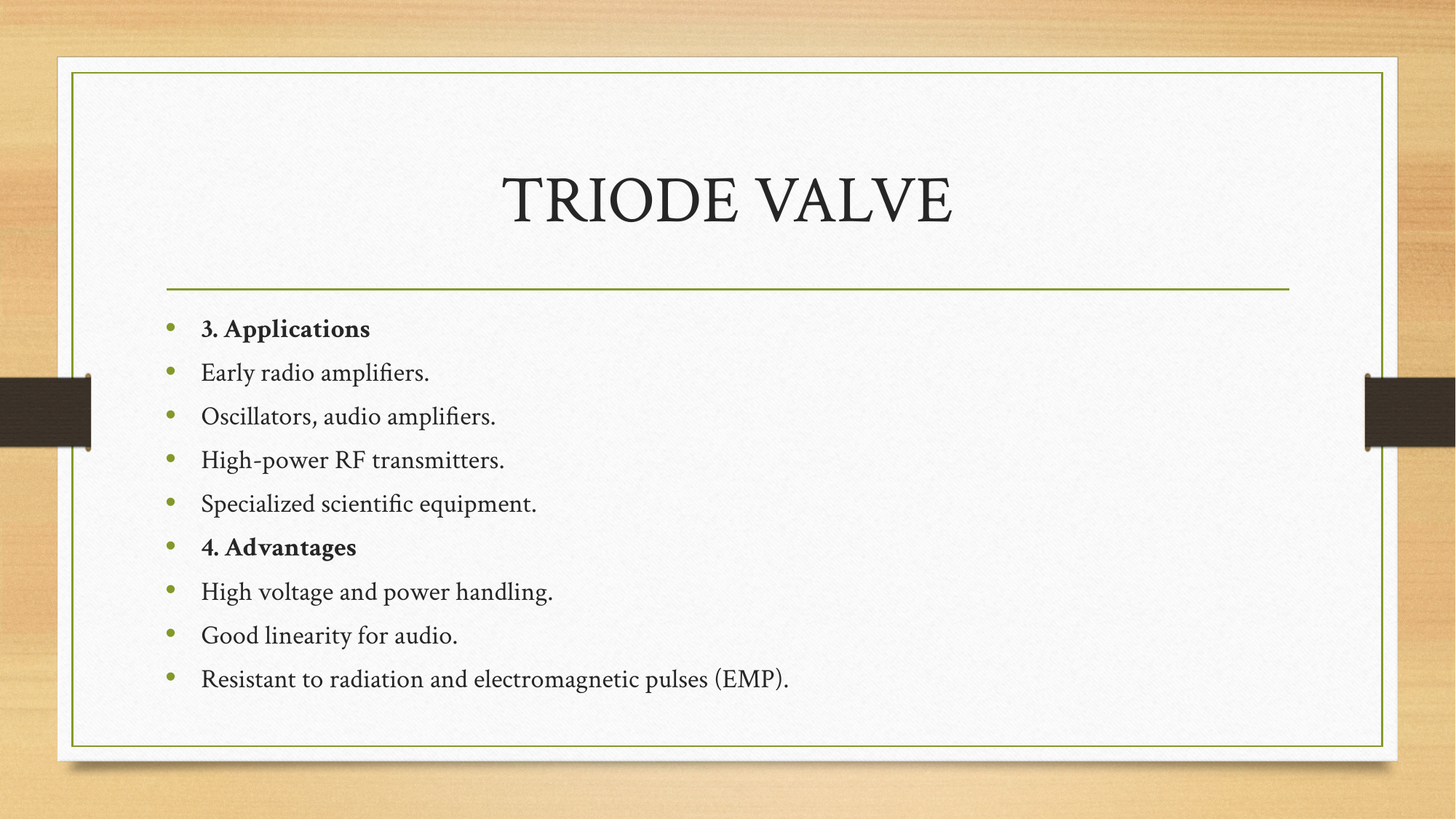

# TRIODE VALVE
3. Applications
Early radio amplifiers.
Oscillators, audio amplifiers.
High-power RF transmitters.
Specialized scientific equipment.
4. Advantages
High voltage and power handling.
Good linearity for audio.
Resistant to radiation and electromagnetic pulses (EMP).